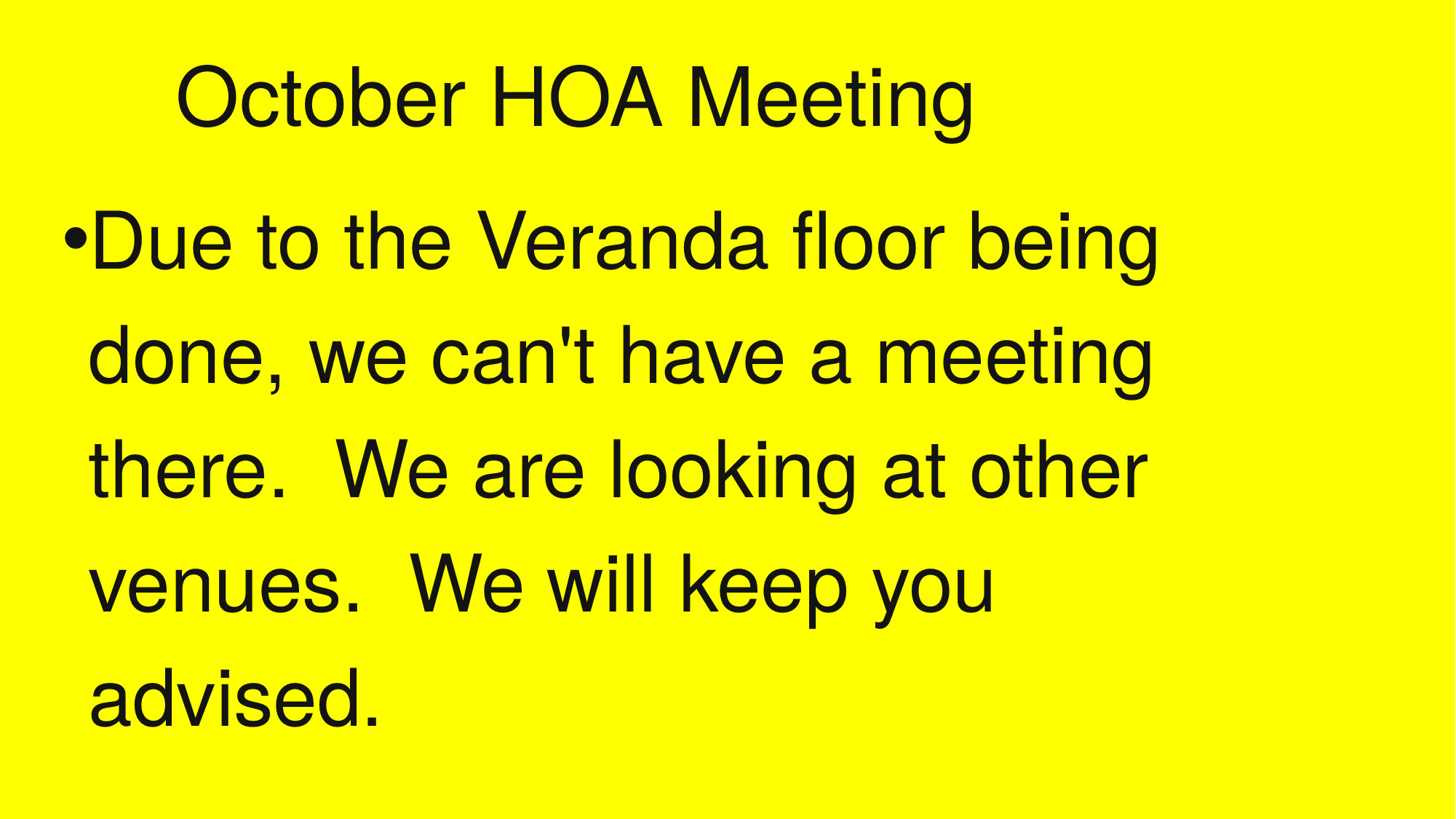

# October HOA Meeting
Due to the Veranda floor being done, we can't have a meeting there.  We are looking at other venues.  We will keep you advised.